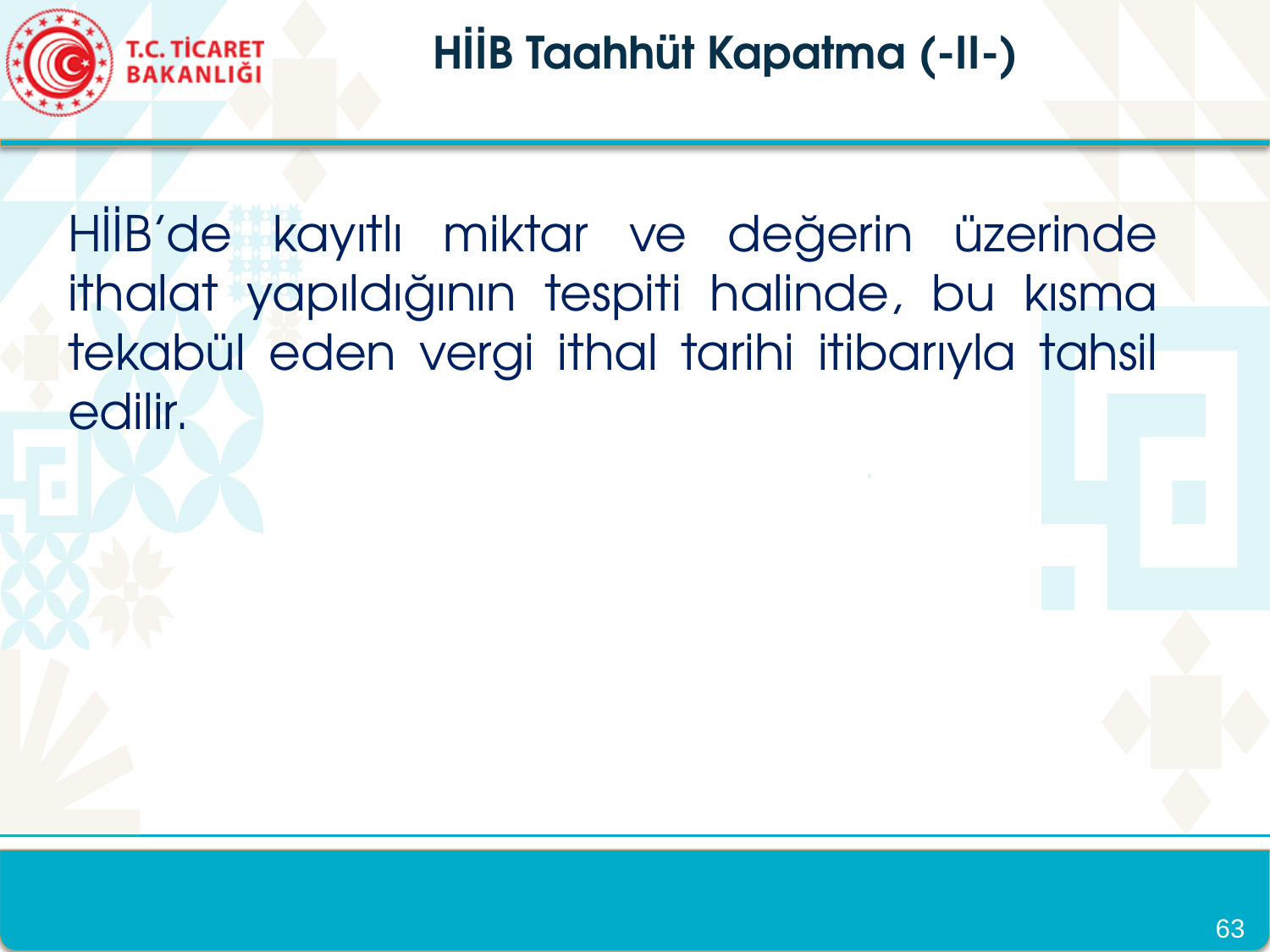

HİİB Taahhüt Kapatma (-II-)
HİİB’de kayıtlı miktar ve değerin üzerinde ithalat yapıldığının tespiti halinde, bu kısma tekabül eden vergi ithal tarihi itibarıyla tahsil edilir.
63